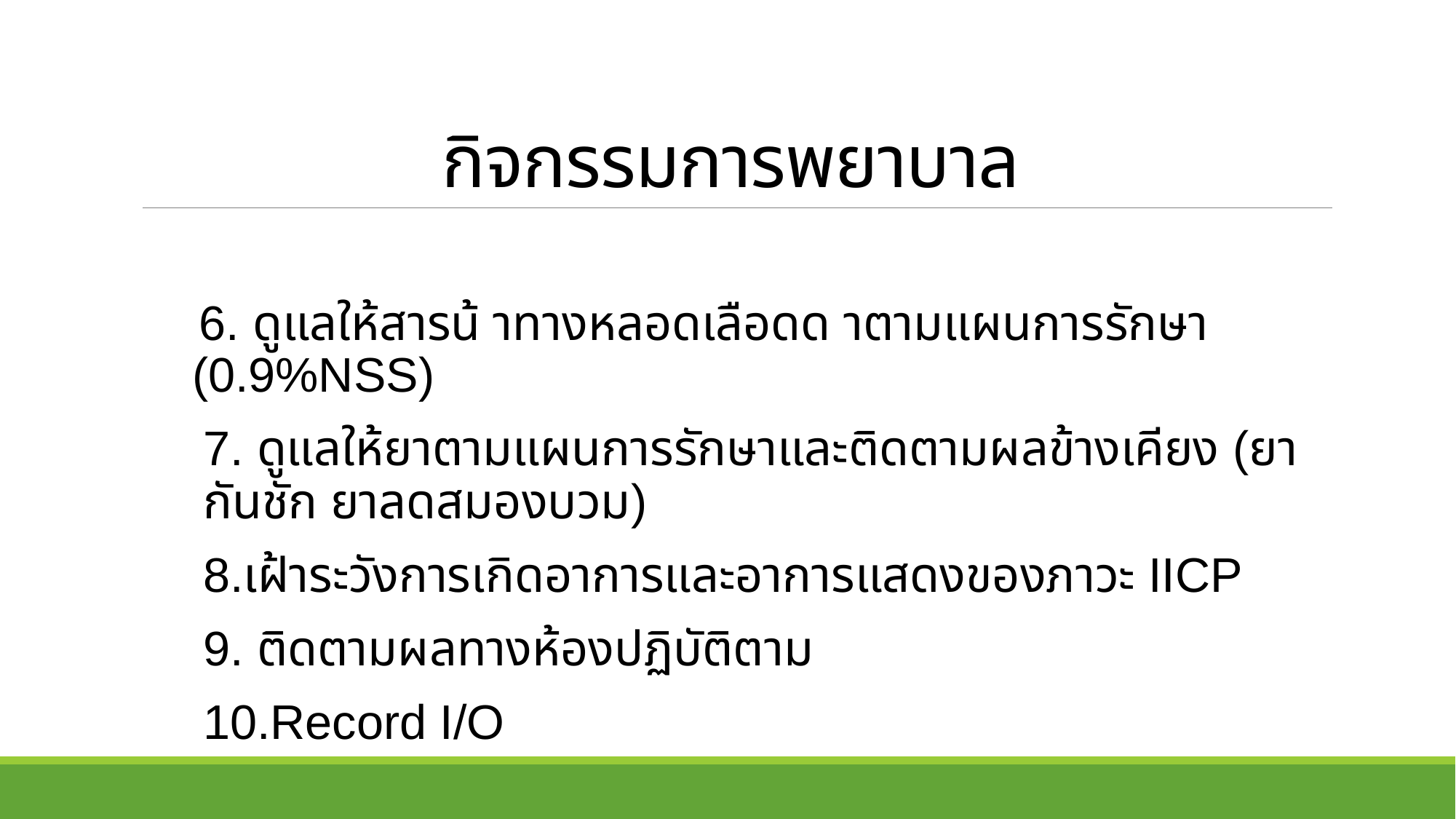

# กิจกรรมการพยาบาล
 6. ดูแลให้สารน้ าทางหลอดเลือดด าตามแผนการรักษา (0.9%NSS)
7. ดูแลให้ยาตามแผนการรักษาและติดตามผลข้างเคียง (ยากันชัก ยาลดสมองบวม)
8.เฝ้าระวังการเกิดอาการและอาการแสดงของภาวะ IICP
9. ติดตามผลทางห้องปฏิบัติตาม
10.Record I/O